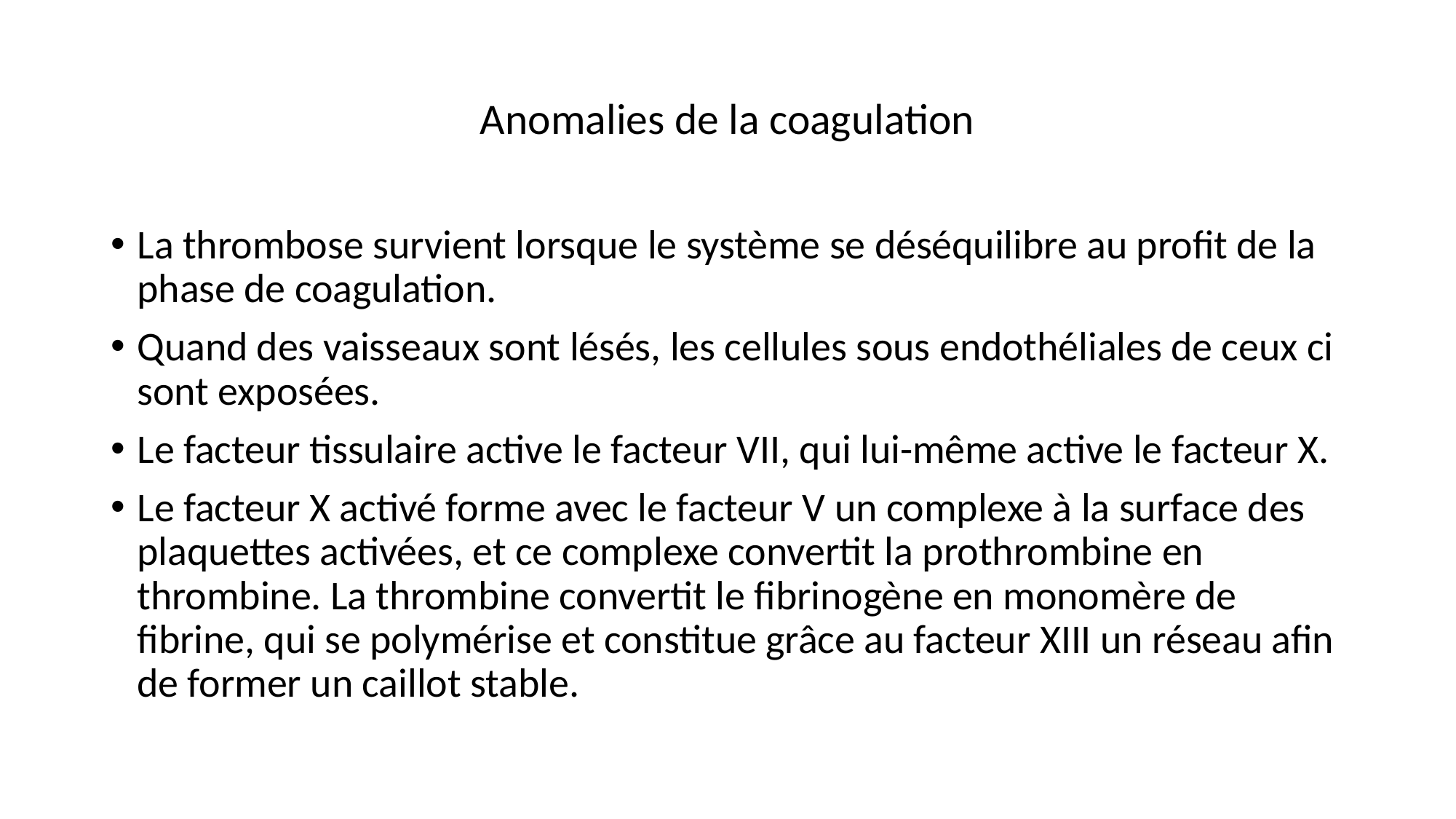

# Anomalies de la coagulation
La thrombose survient lorsque le système se déséquilibre au profit de la phase de coagulation.
Quand des vaisseaux sont lésés, les cellules sous endothéliales de ceux ci sont exposées.
Le facteur tissulaire active le facteur VII, qui lui-même active le facteur X.
Le facteur X activé forme avec le facteur V un complexe à la surface des plaquettes activées, et ce complexe convertit la prothrombine en thrombine. La thrombine convertit le fibrinogène en monomère de fibrine, qui se polymérise et constitue grâce au facteur XIII un réseau afin de former un caillot stable.